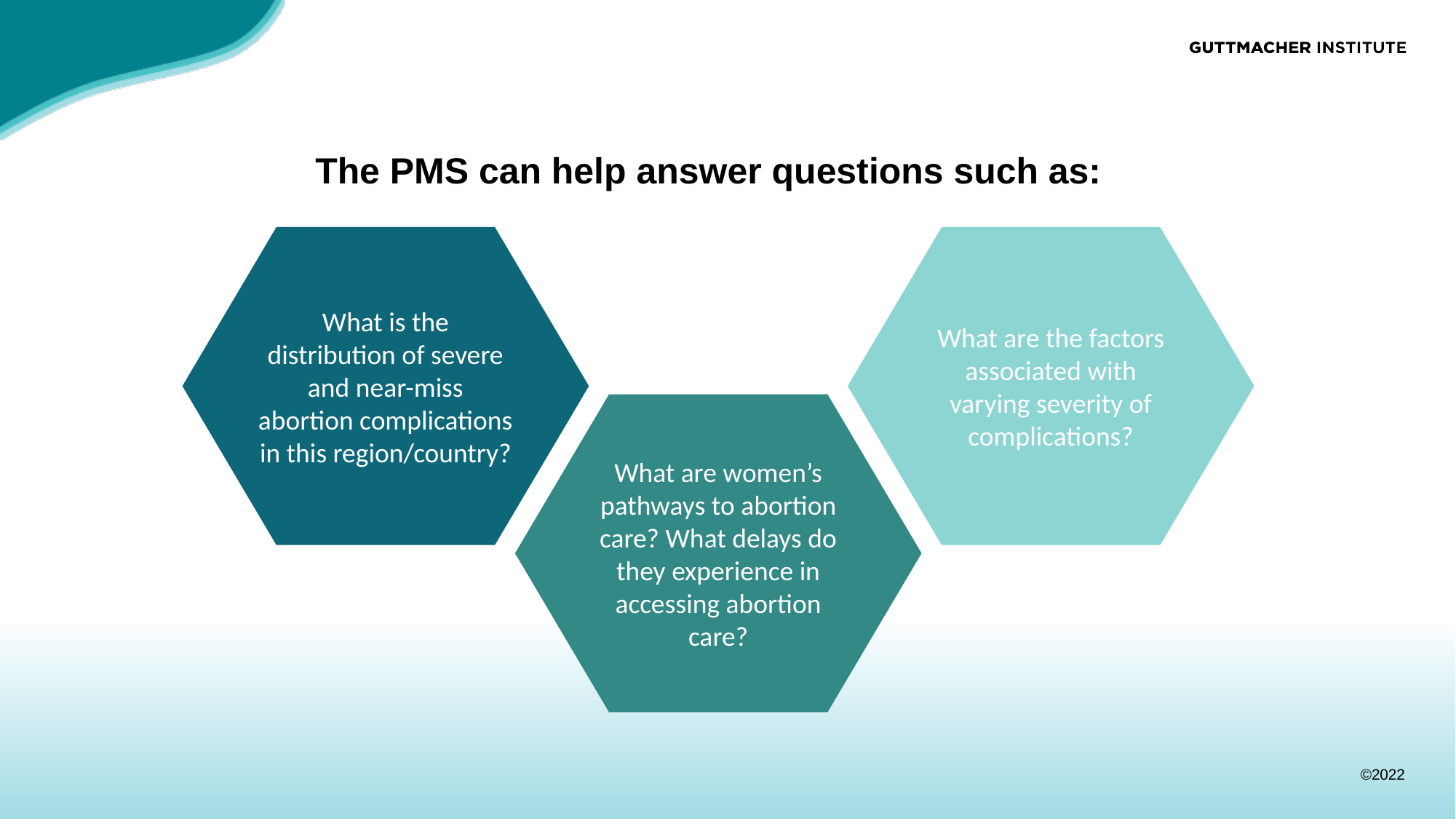

# The PMS can help answer questions such as:
What is the distribution of severe and near-miss abortion complications in this region/country?
What are the factors associated with varying severity of complications?
What are women’s pathways to abortion care? What delays do they experience in accessing abortion care?